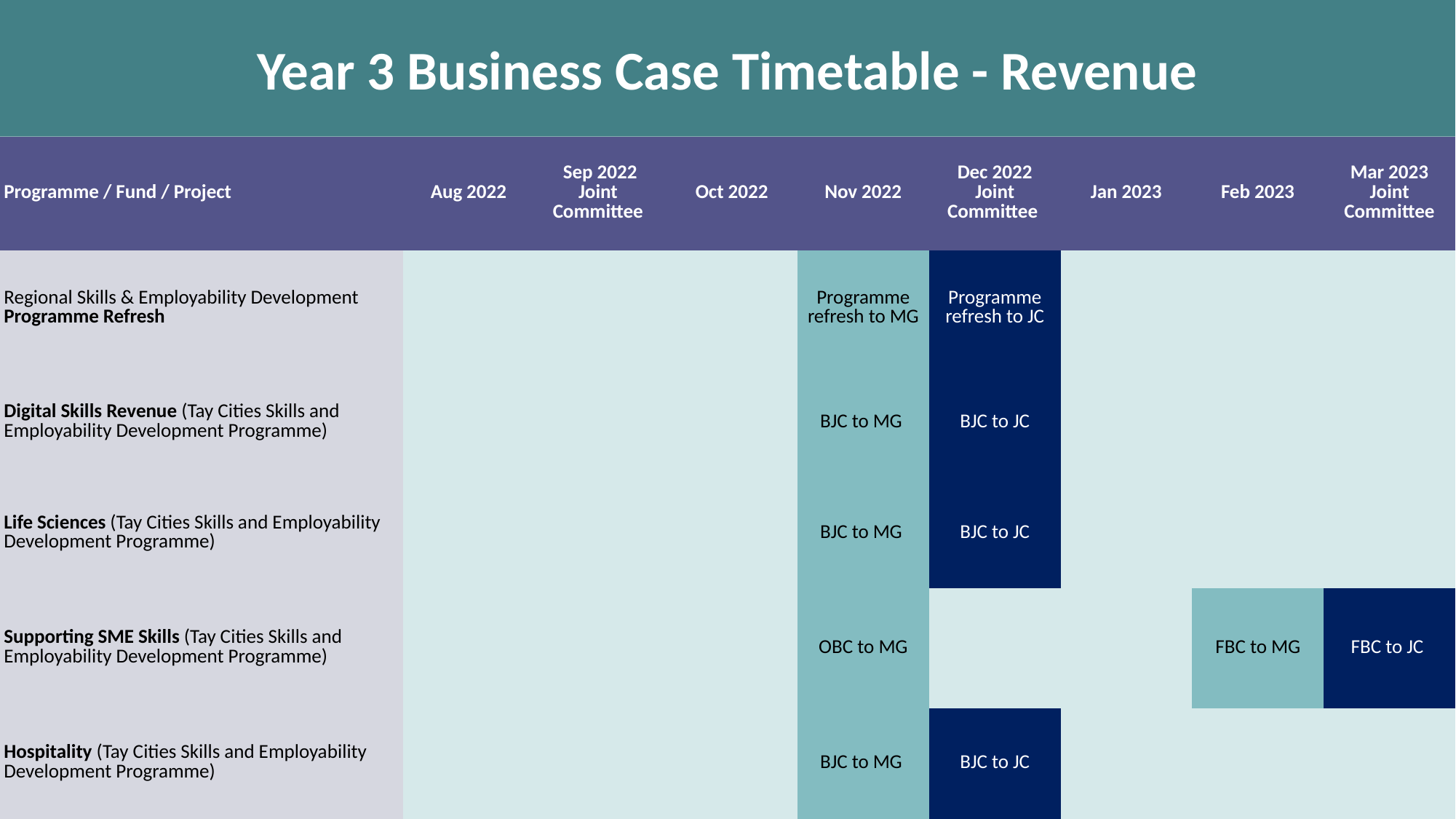

Year 3 Business Case Timetable - Revenue
| Programme / Fund / Project | Aug 2022 | Sep 2022 Joint Committee | Oct 2022 | Nov 2022 | Dec 2022 Joint Committee | Jan 2023 | Feb 2023 | Mar 2023 Joint Committee |
| --- | --- | --- | --- | --- | --- | --- | --- | --- |
| Regional Skills & Employability Development Programme Refresh |  |  |  | Programme refresh to MG | Programme refresh to JC |  |  |  |
| Digital Skills Revenue (Tay Cities Skills and Employability Development Programme) |  |  |  | BJC to MG | BJC to JC |  |  |  |
| Life Sciences (Tay Cities Skills and Employability Development Programme) |  |  |  | BJC to MG | BJC to JC |  |  |  |
| Supporting SME Skills (Tay Cities Skills and Employability Development Programme) |  |  |  | OBC to MG |  |  | FBC to MG | FBC to JC |
| Hospitality (Tay Cities Skills and Employability Development Programme) |  |  |  | BJC to MG | BJC to JC |  |  |  |